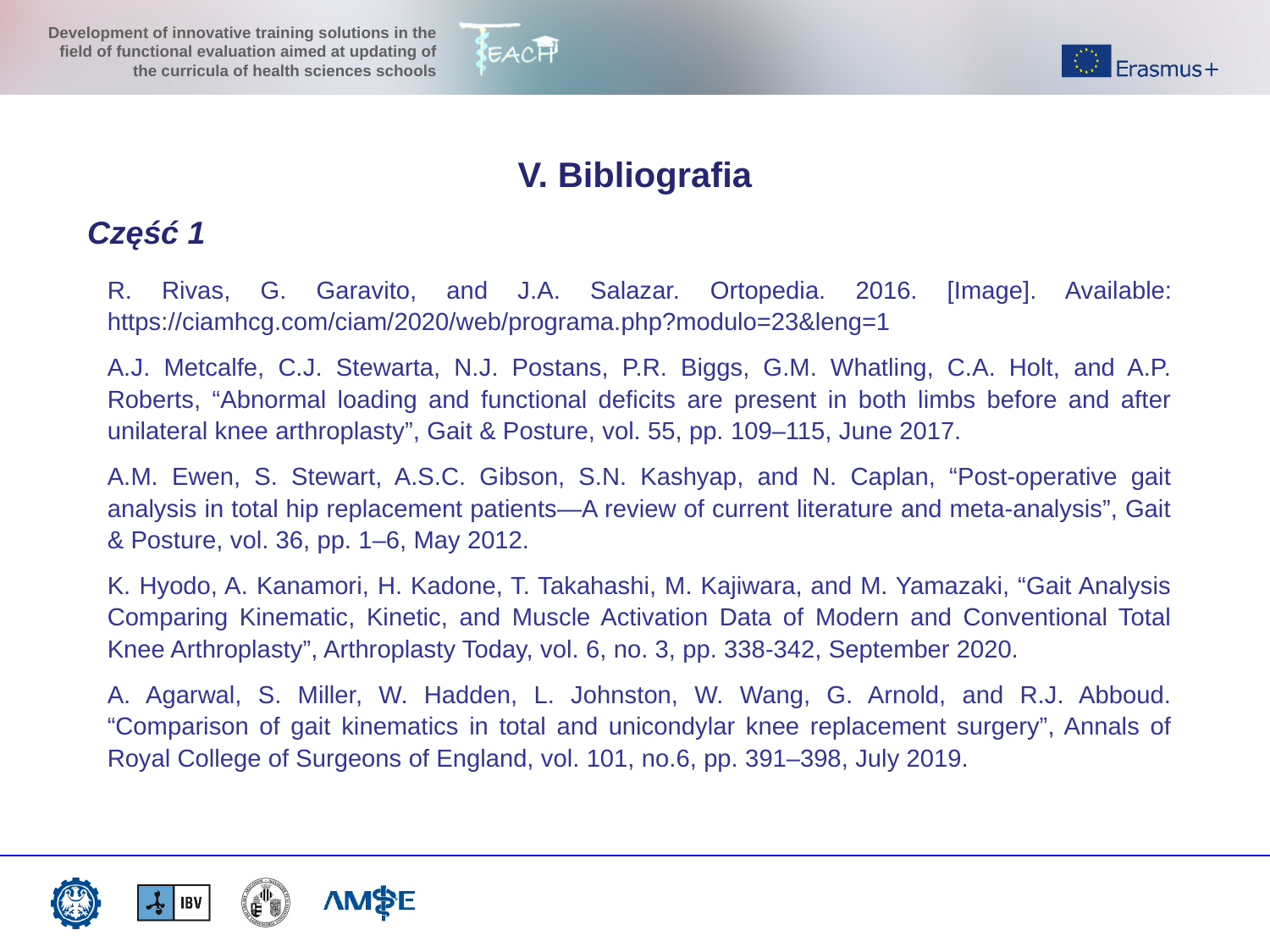

V. Bibliografia
Część 1
R. Rivas, G. Garavito, and J.A. Salazar. Ortopedia. 2016. [Image]. Available: https://ciamhcg.com/ciam/2020/web/programa.php?modulo=23&leng=1
A.J. Metcalfe, C.J. Stewarta, N.J. Postans, P.R. Biggs, G.M. Whatling, C.A. Holt, and A.P. Roberts, “Abnormal loading and functional deficits are present in both limbs before and after unilateral knee arthroplasty”, Gait & Posture, vol. 55, pp. 109–115, June 2017.
A.M. Ewen, S. Stewart, A.S.C. Gibson, S.N. Kashyap, and N. Caplan, “Post-operative gait analysis in total hip replacement patients—A review of current literature and meta-analysis”, Gait & Posture, vol. 36, pp. 1–6, May 2012.
K. Hyodo, A. Kanamori, H. Kadone, T. Takahashi, M. Kajiwara, and M. Yamazaki, “Gait Analysis Comparing Kinematic, Kinetic, and Muscle Activation Data of Modern and Conventional Total Knee Arthroplasty”, Arthroplasty Today, vol. 6, no. 3, pp. 338-342, September 2020.
A. Agarwal, S. Miller, W. Hadden, L. Johnston, W. Wang, G. Arnold, and R.J. Abboud. “Comparison of gait kinematics in total and unicondylar knee replacement surgery”, Annals of Royal College of Surgeons of England, vol. 101, no.6, pp. 391–398, July 2019.